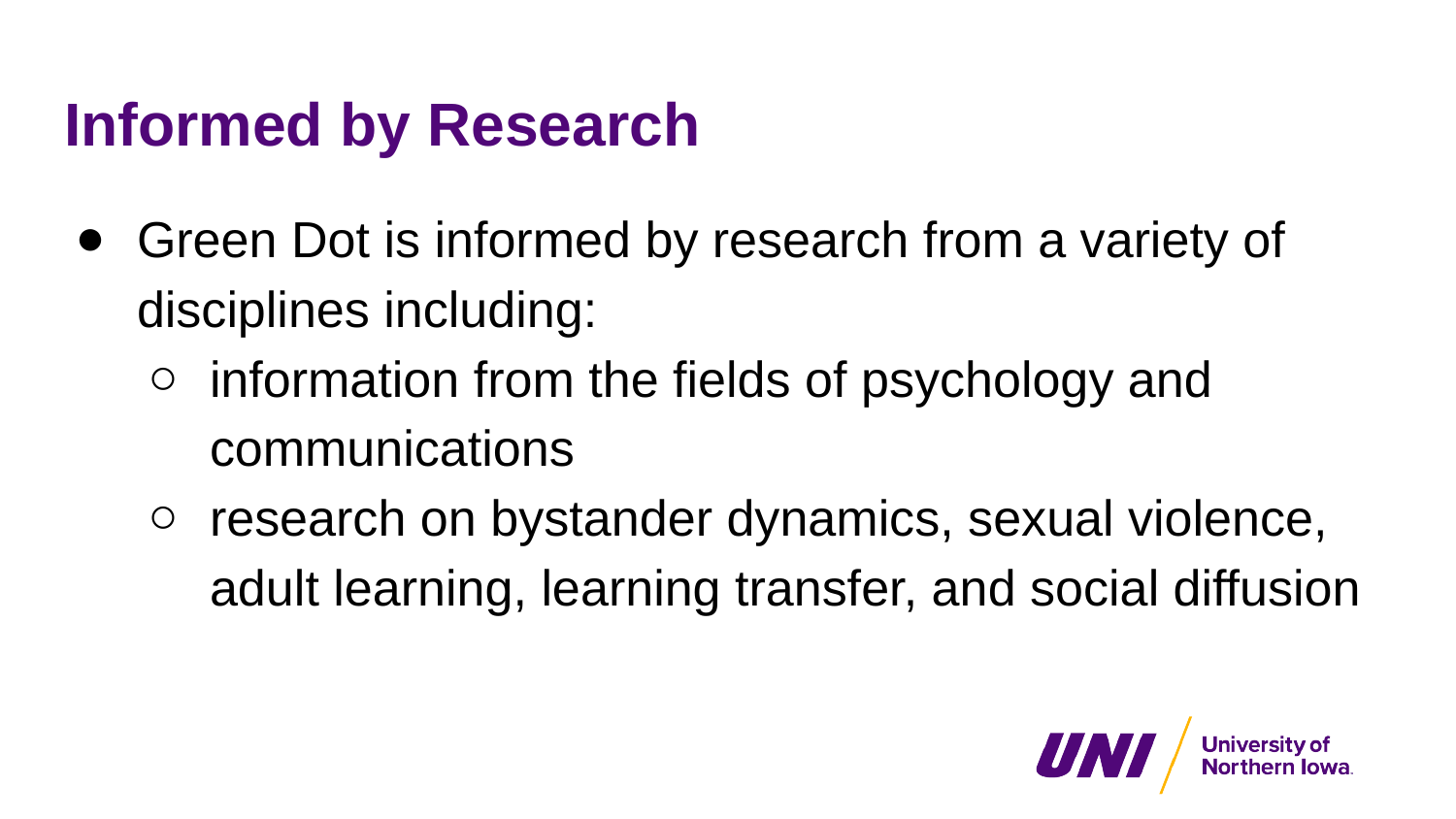

# Informed by Research
Green Dot is informed by research from a variety of disciplines including:
information from the fields of psychology and communications
research on bystander dynamics, sexual violence, adult learning, learning transfer, and social diffusion